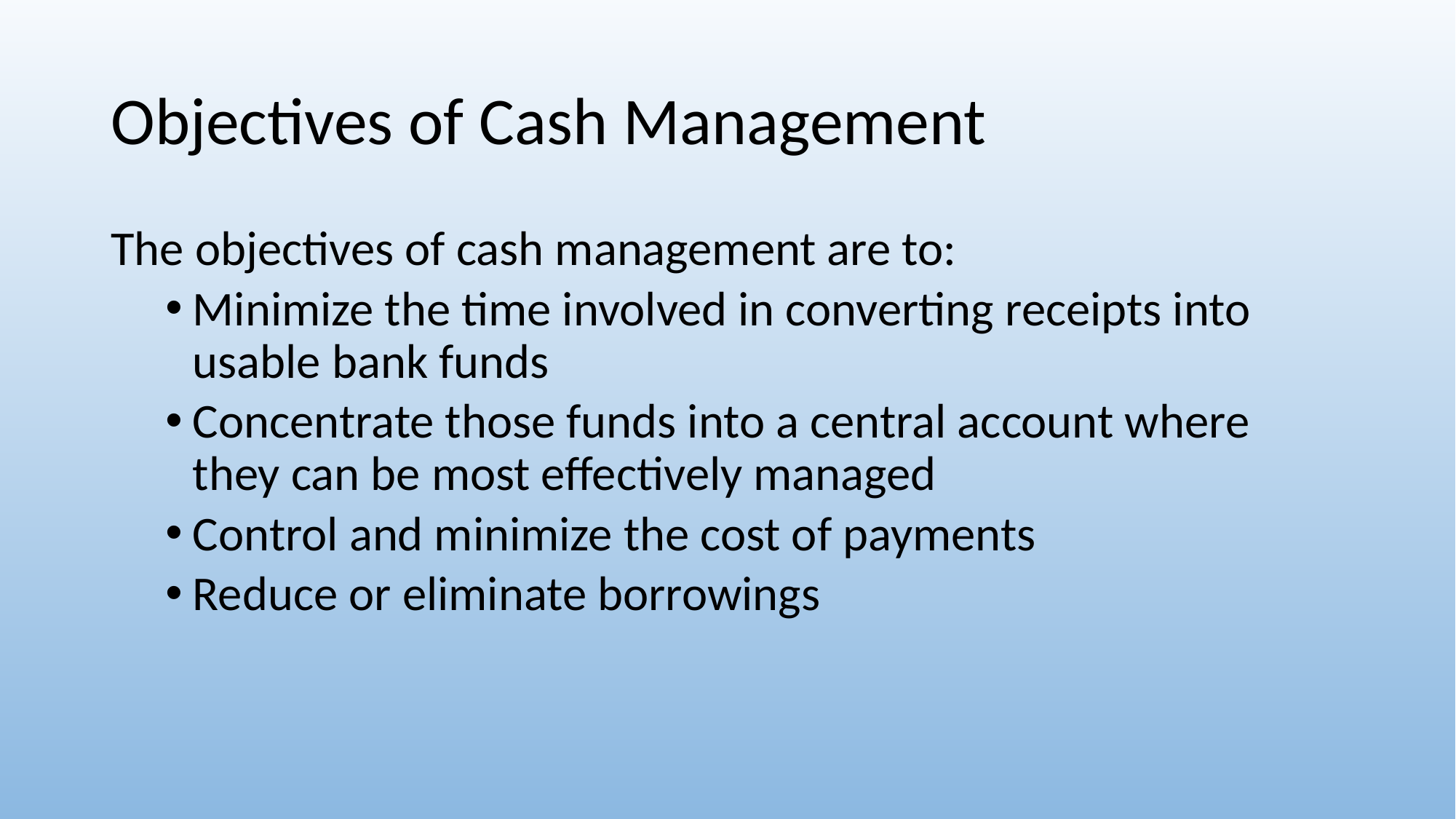

# Objectives of Cash Management
The objectives of cash management are to:
Minimize the time involved in converting receipts into usable bank funds
Concentrate those funds into a central account where they can be most effectively managed
Control and minimize the cost of payments
Reduce or eliminate borrowings